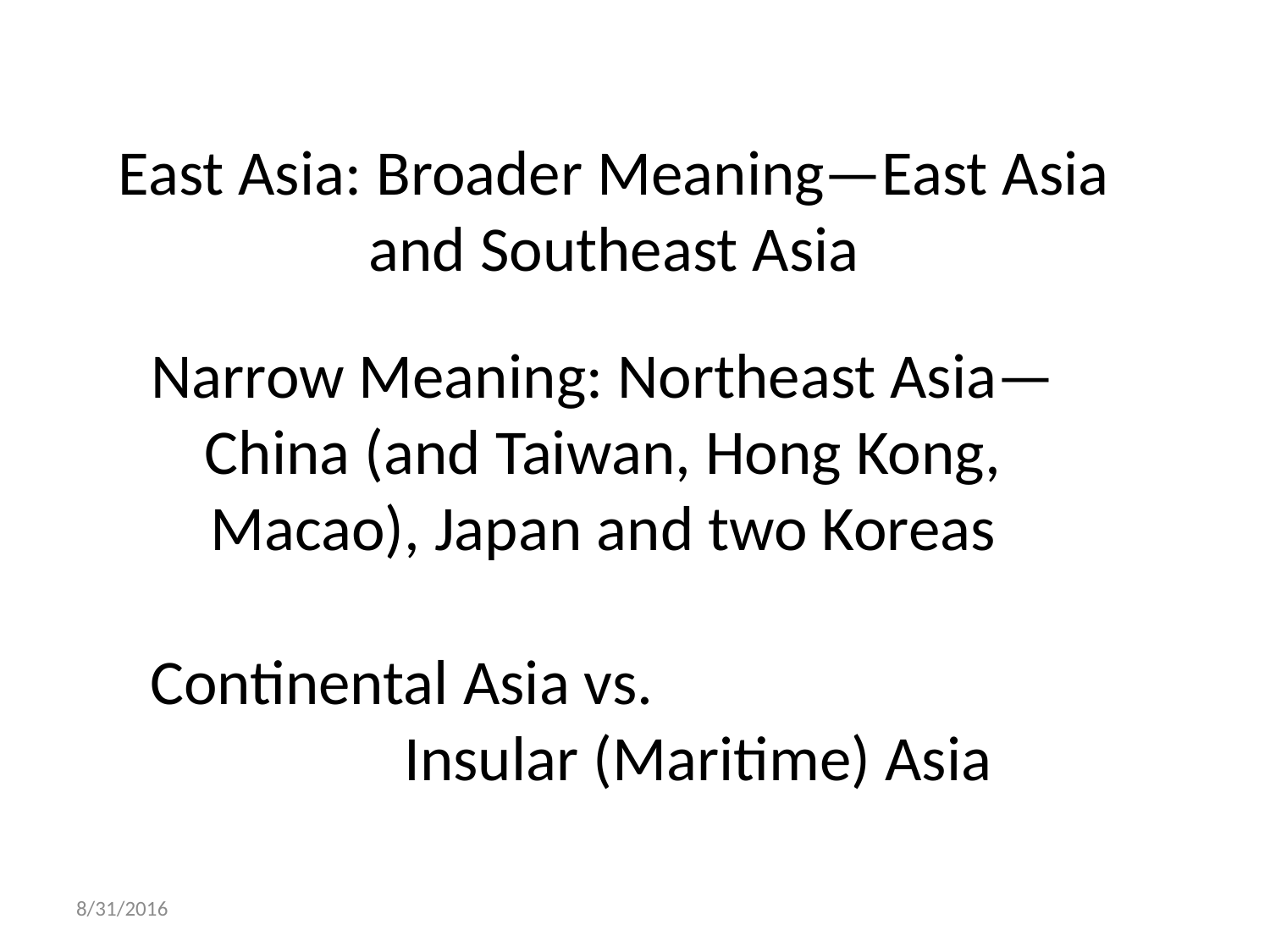

# East Asia: Broader Meaning—East Asia and Southeast Asia
Narrow Meaning: Northeast Asia—China (and Taiwan, Hong Kong, Macao), Japan and two Koreas
Continental Asia vs.
		Insular (Maritime) Asia
8/31/2016